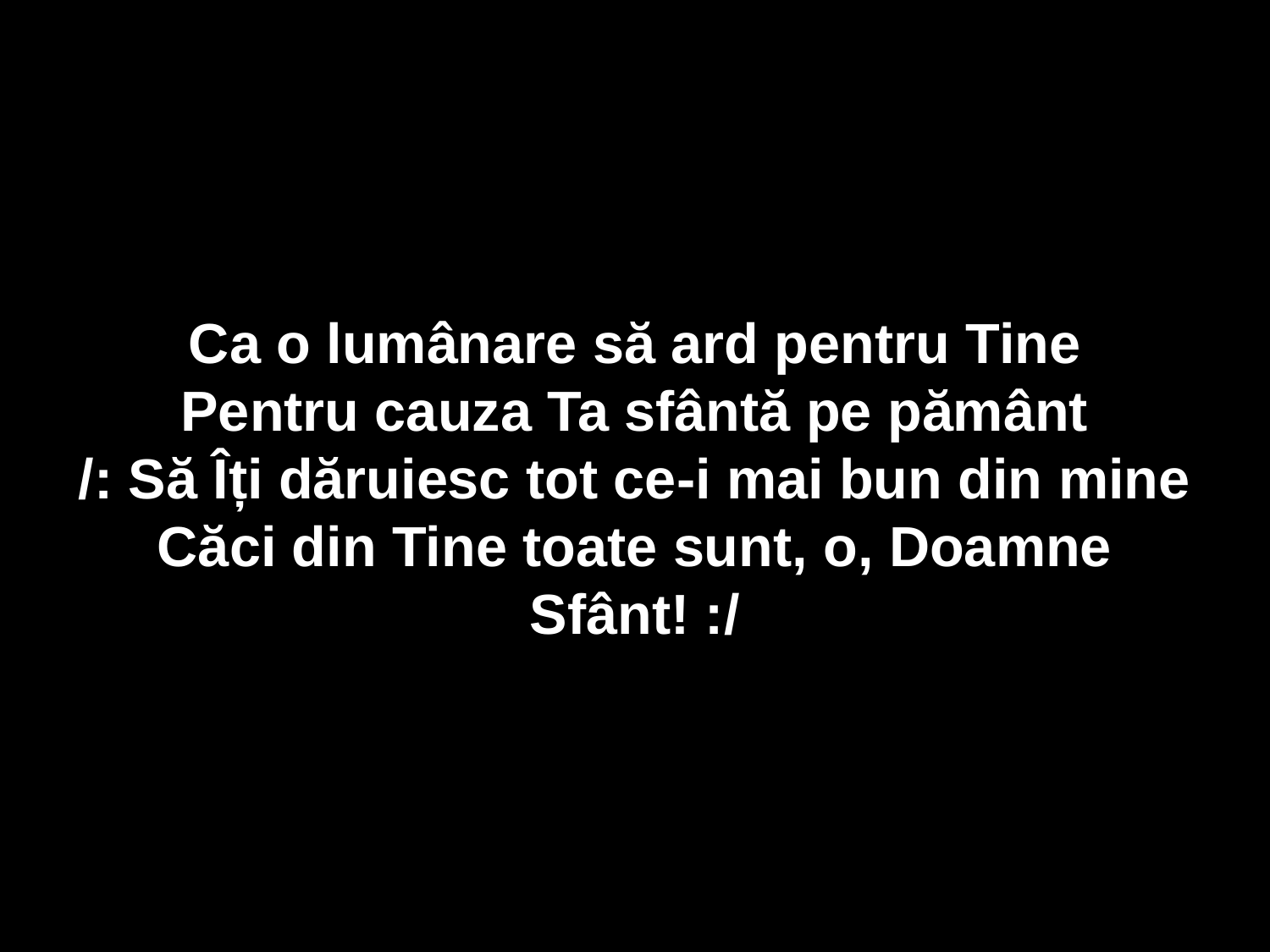

Ca o lumânare să ard pentru Tine
Pentru cauza Ta sfântă pe pământ
/: Să Îți dăruiesc tot ce-i mai bun din mine
Căci din Tine toate sunt, o, Doamne Sfânt! :/